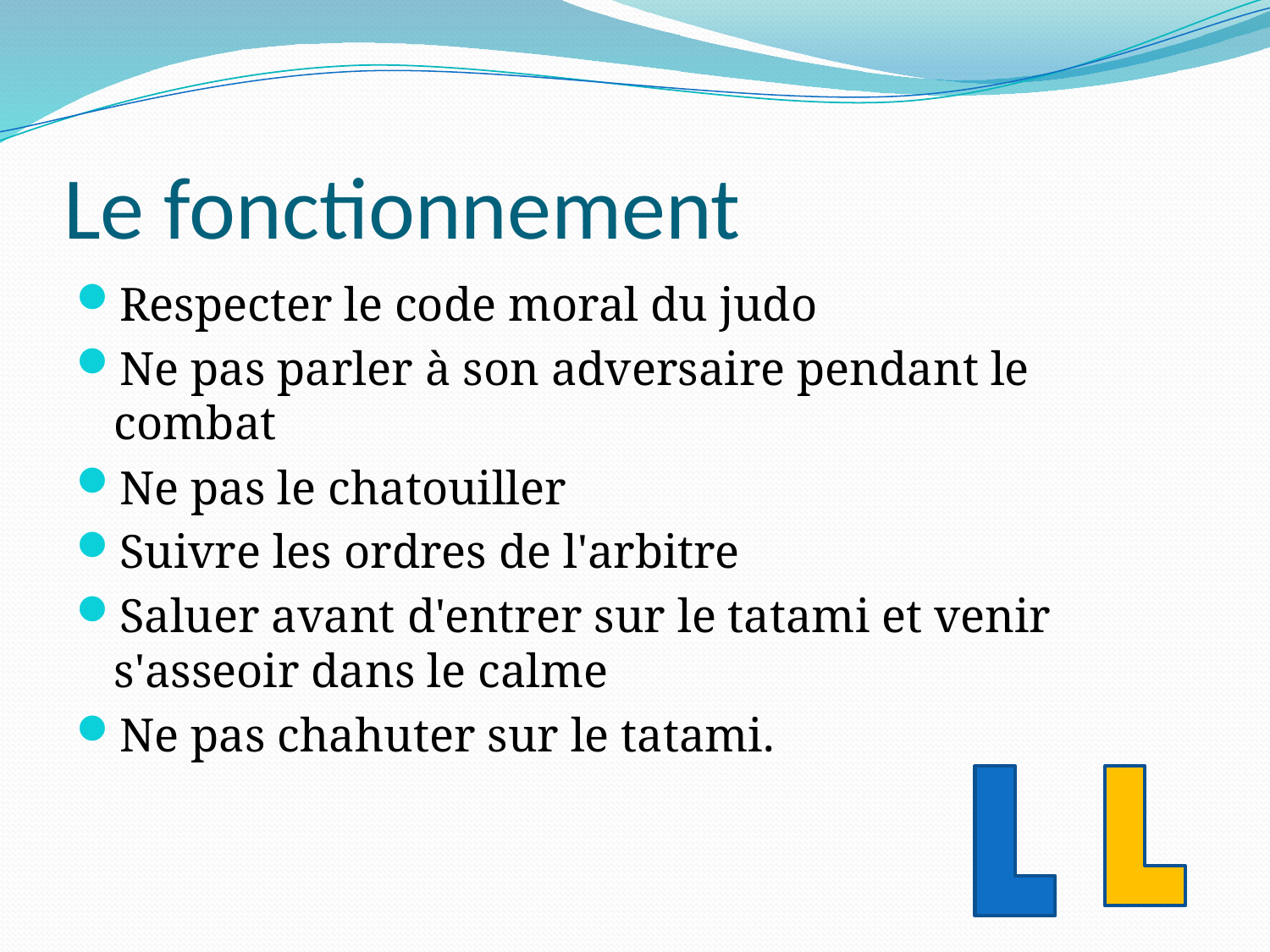

# Le fonctionnement
Respecter le code moral du judo
Ne pas parler à son adversaire pendant le combat
Ne pas le chatouiller
Suivre les ordres de l'arbitre
Saluer avant d'entrer sur le tatami et venir s'asseoir dans le calme
Ne pas chahuter sur le tatami.